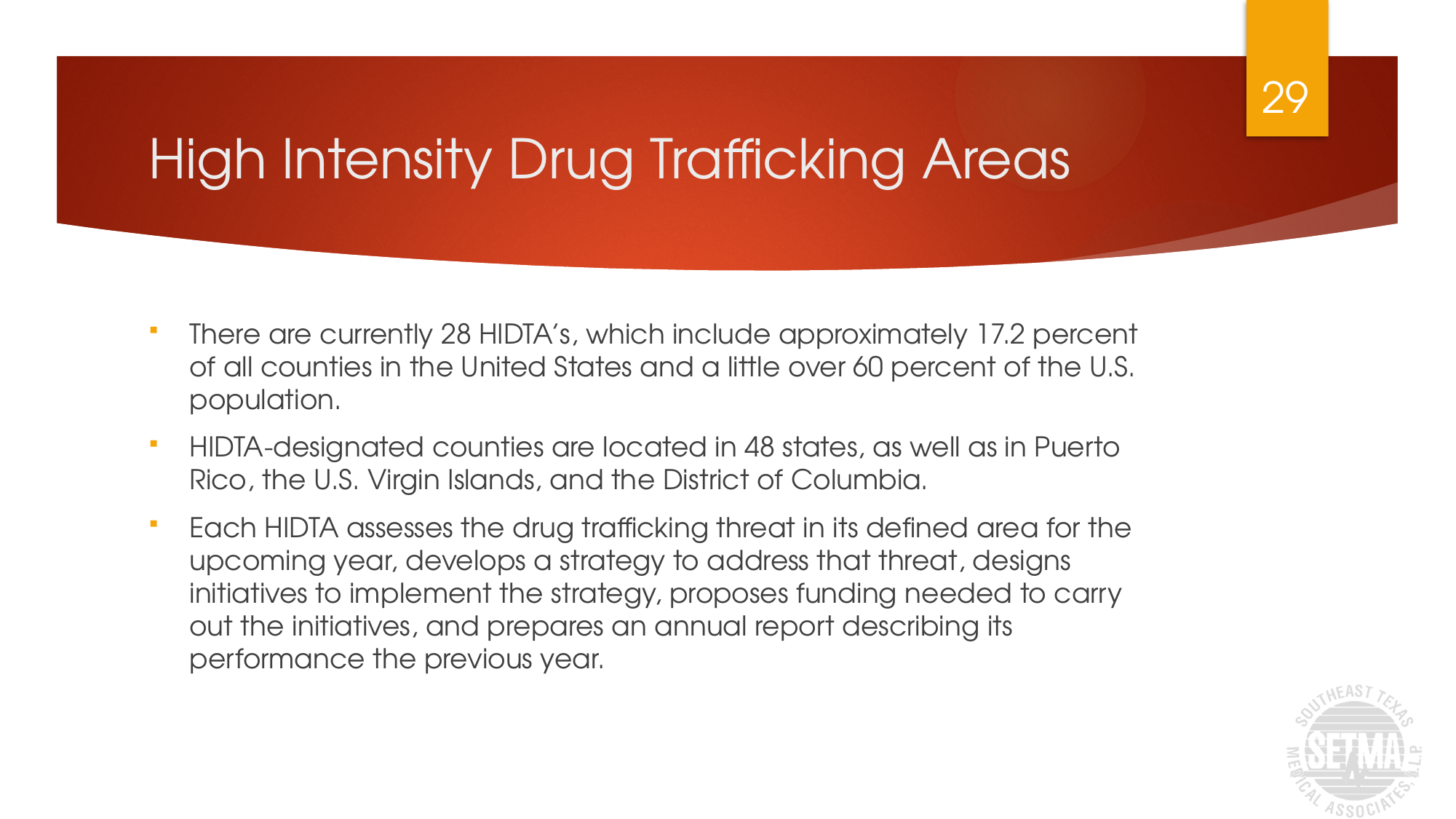

29
# High Intensity Drug Trafficking Areas
There are currently 28 HIDTA’s, which include approximately 17.2 percent of all counties in the United States and a little over 60 percent of the U.S. population.
HIDTA-designated counties are located in 48 states, as well as in Puerto Rico, the U.S. Virgin Islands, and the District of Columbia.
Each HIDTA assesses the drug trafficking threat in its defined area for the upcoming year, develops a strategy to address that threat, designs initiatives to implement the strategy, proposes funding needed to carry out the initiatives, and prepares an annual report describing its performance the previous year.